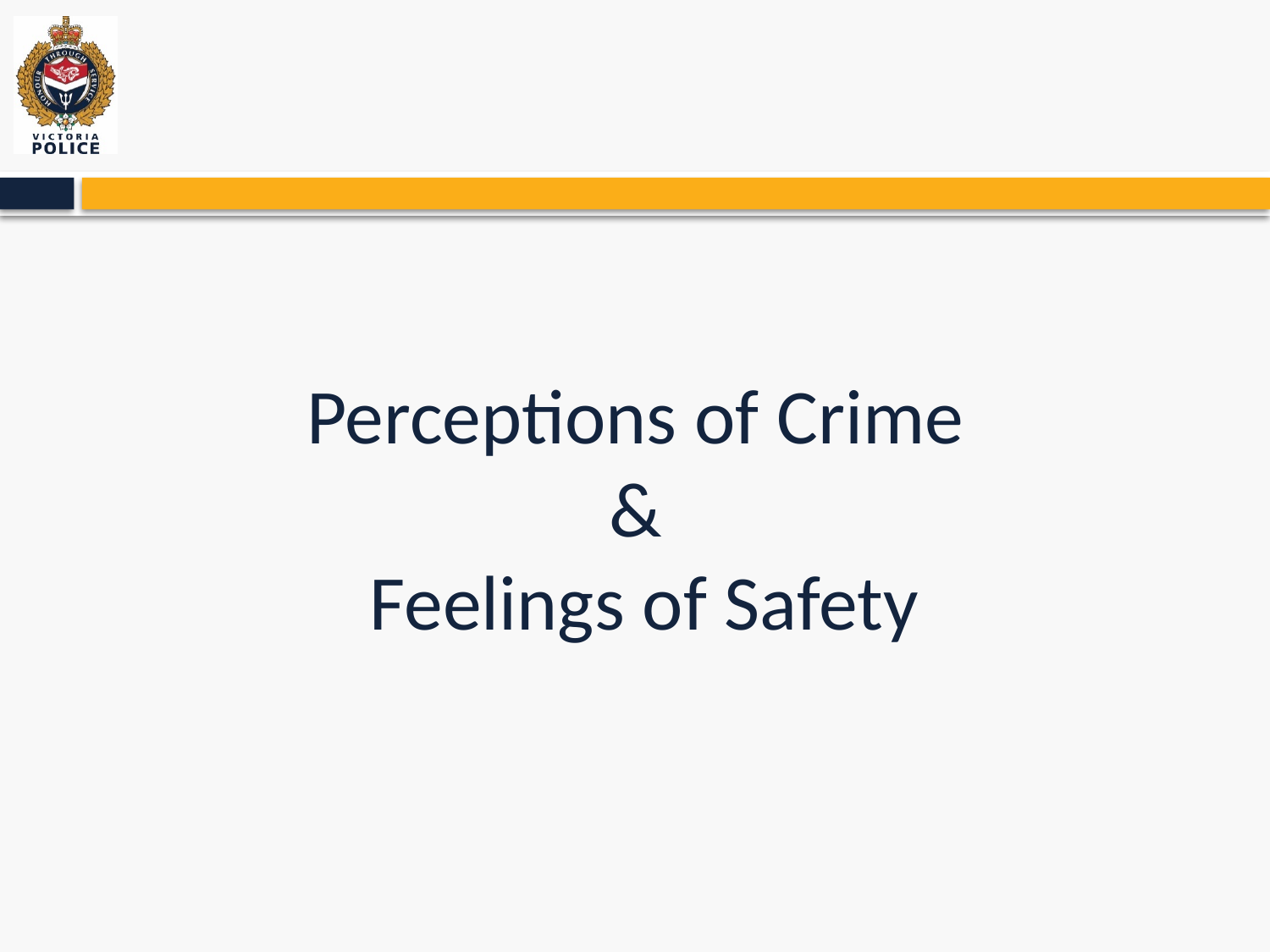

# Perceptions of Crime & Feelings of Safety